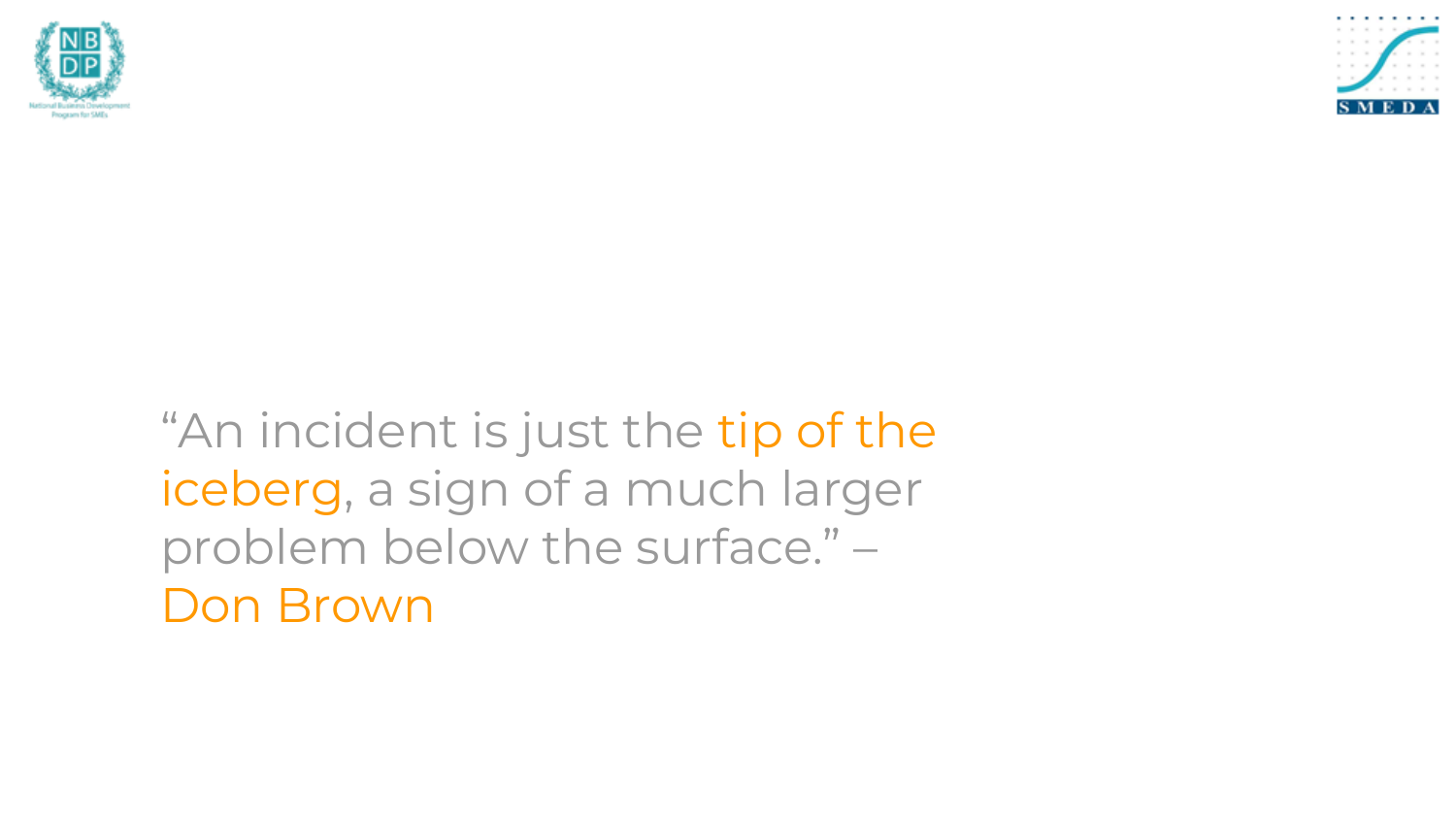

“An incident is just the tip of the iceberg, a sign of a much larger problem below the surface.” – Don Brown
21